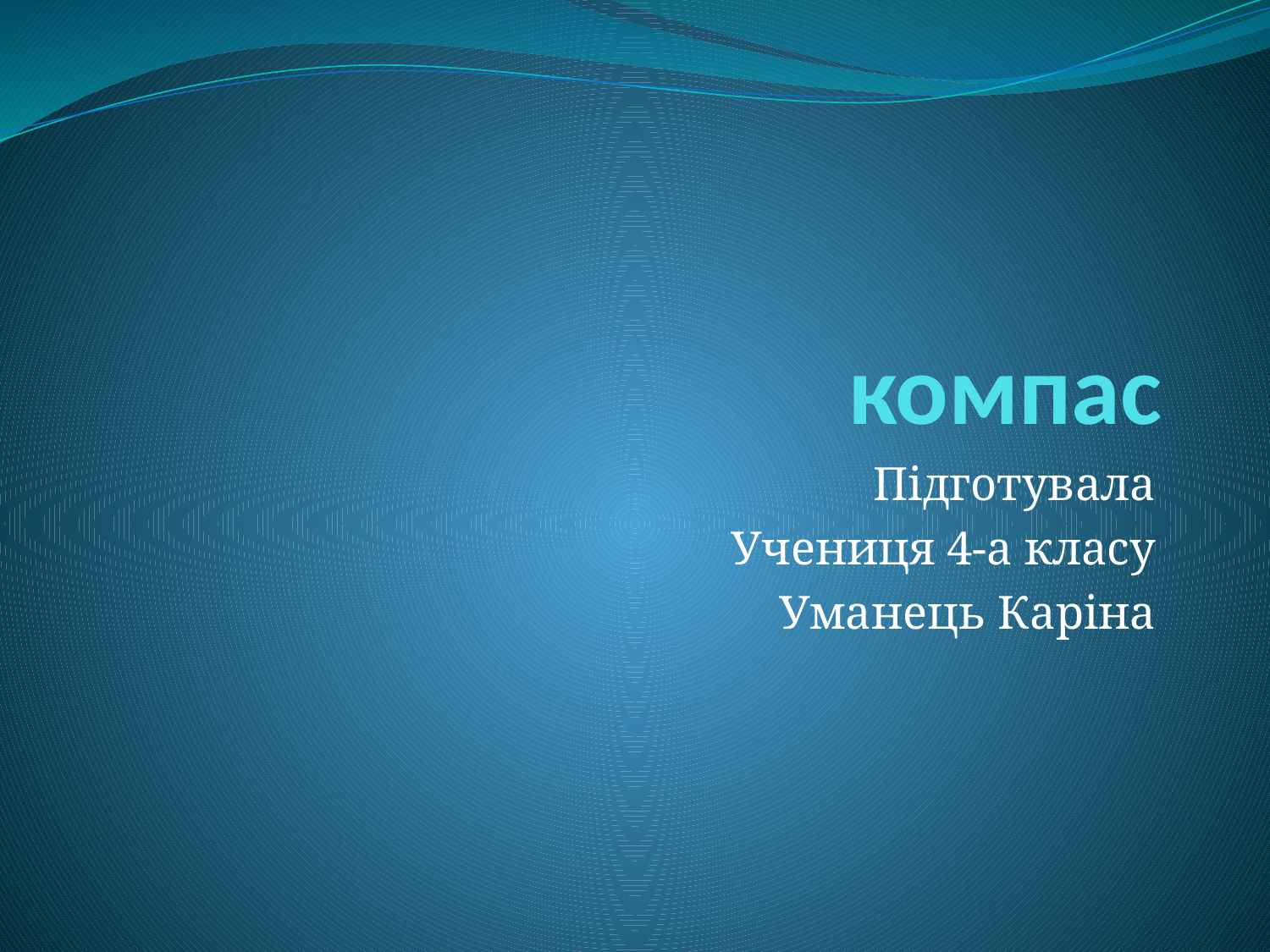

# компас
Підготувала
Учениця 4-а класу
Уманець Каріна